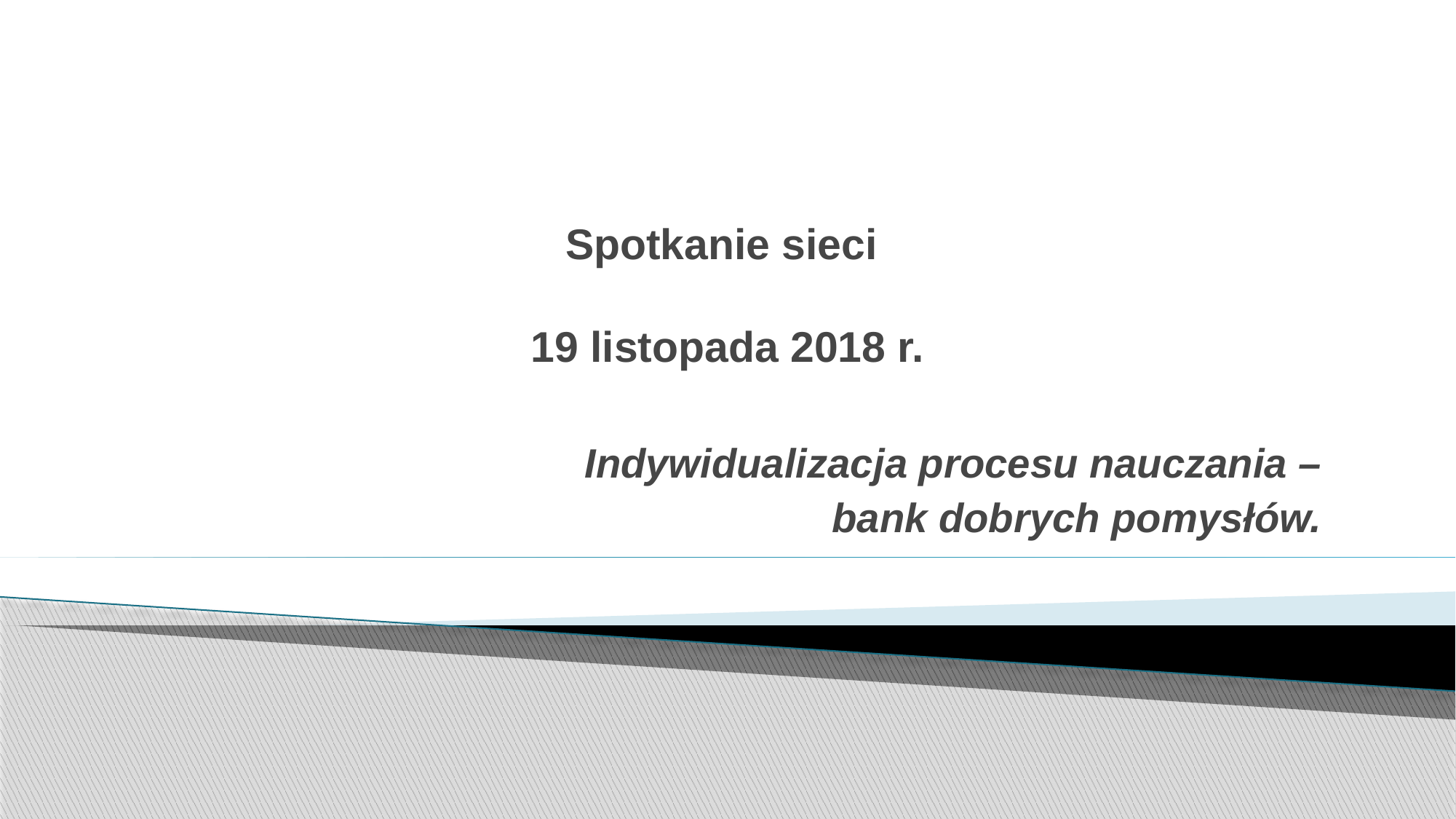

# Spotkanie sieci 19 listopada 2018 r.
Indywidualizacja procesu nauczania –
bank dobrych pomysłów.